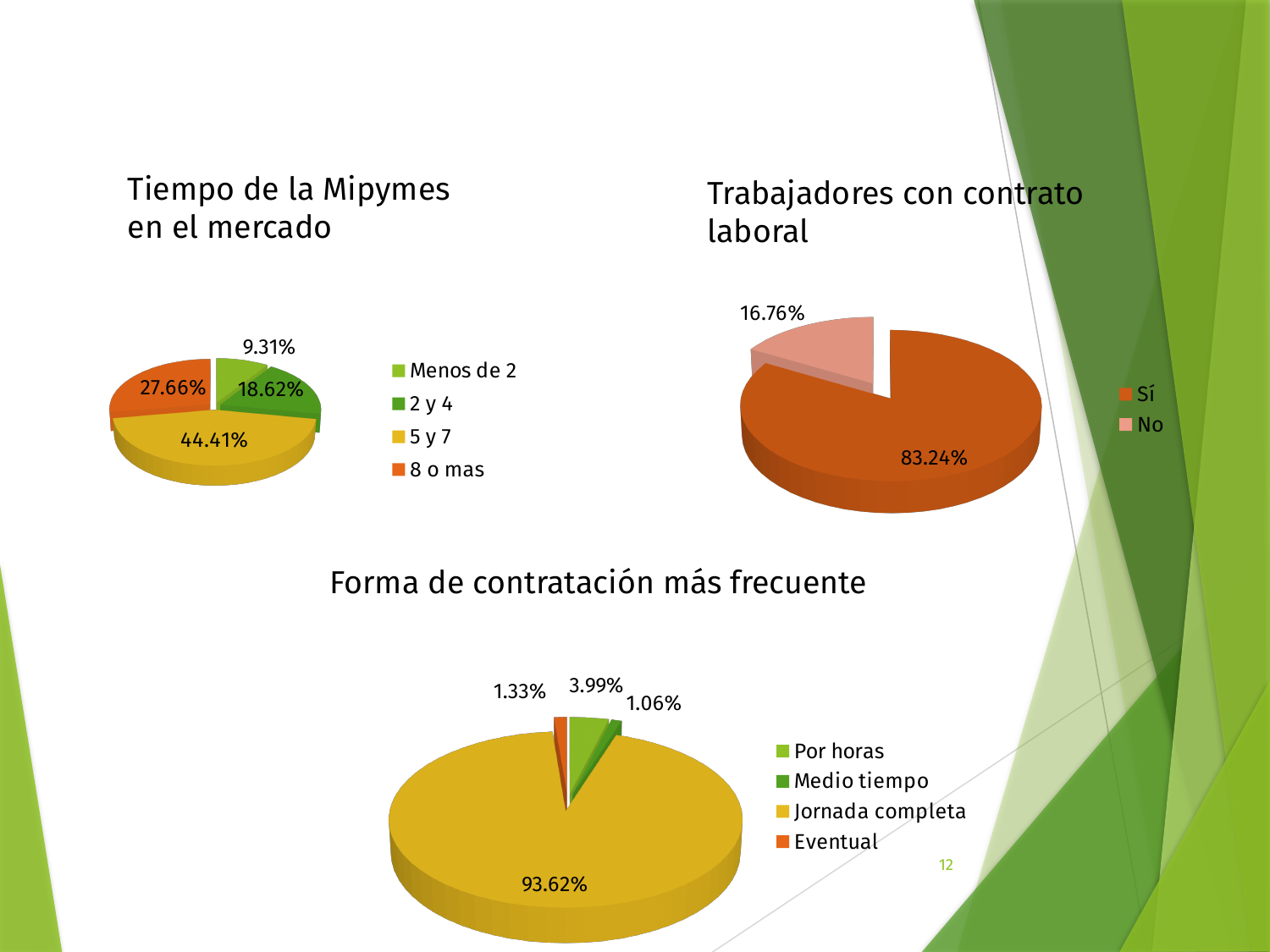

Tiempo de la Mipymes en el mercado
Trabajadores con contrato laboral

[unsupported chart]

[unsupported chart]

Forma de contratación más frecuente

[unsupported chart]

12